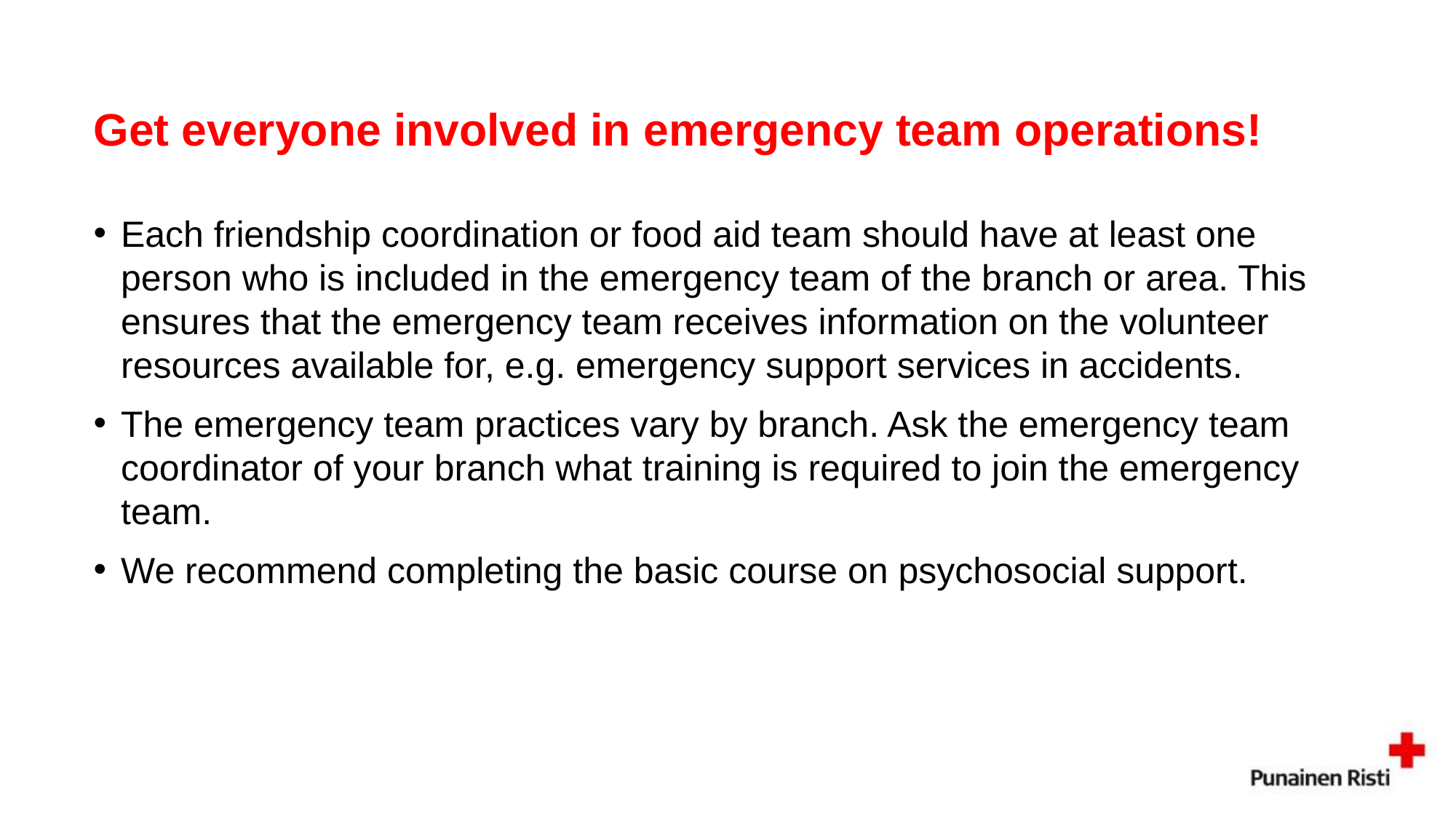

# Get everyone involved in emergency team operations!
Each friendship coordination or food aid team should have at least one person who is included in the emergency team of the branch or area. This ensures that the emergency team receives information on the volunteer resources available for, e.g. emergency support services in accidents.
The emergency team practices vary by branch. Ask the emergency team coordinator of your branch what training is required to join the emergency team.
We recommend completing the basic course on psychosocial support.